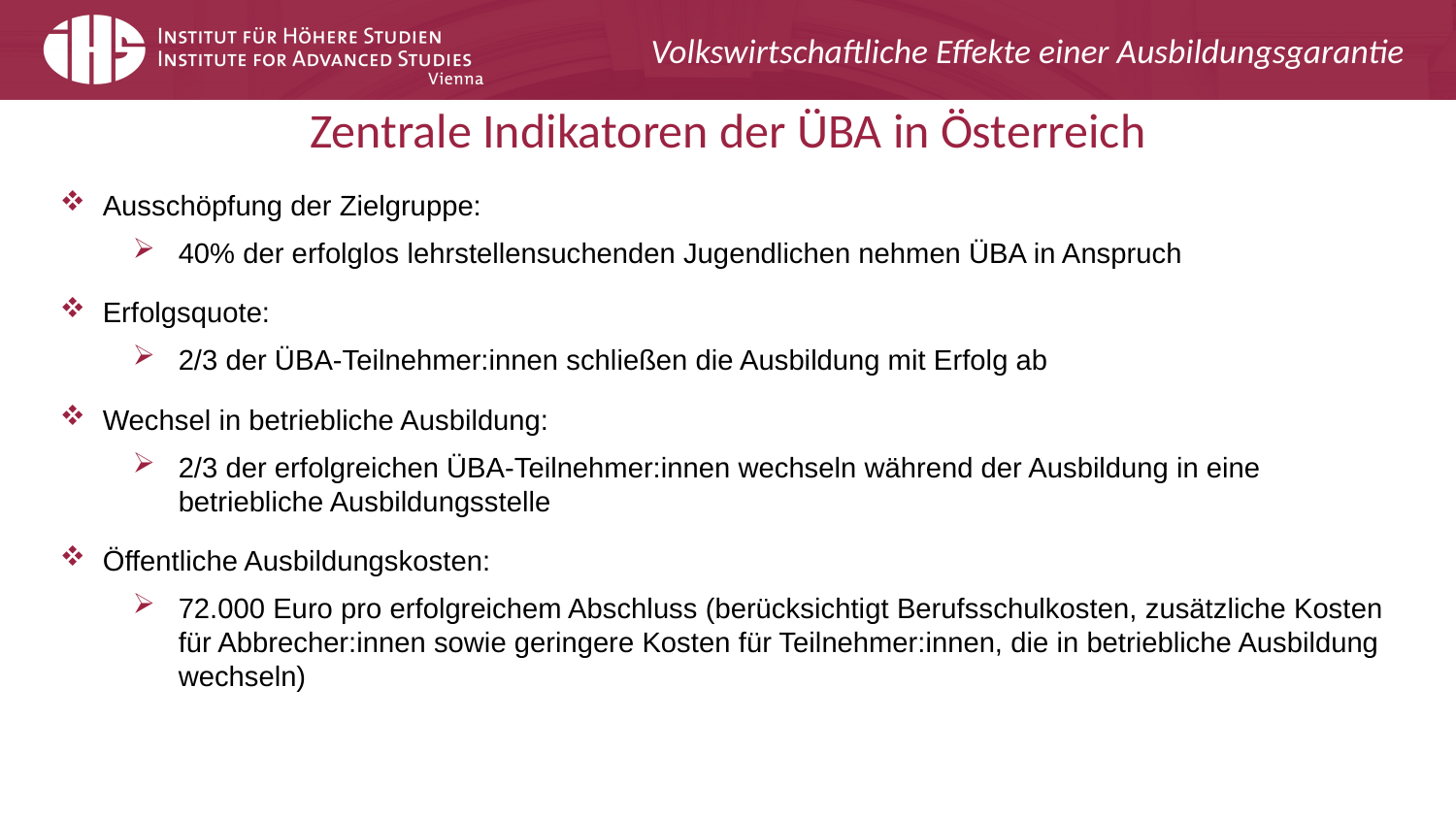

Volkswirtschaftliche Effekte einer Ausbildungsgarantie
# Zentrale Indikatoren der ÜBA in Österreich
Ausschöpfung der Zielgruppe:
40% der erfolglos lehrstellensuchenden Jugendlichen nehmen ÜBA in Anspruch
Erfolgsquote:
2/3 der ÜBA-Teilnehmer:innen schließen die Ausbildung mit Erfolg ab
Wechsel in betriebliche Ausbildung:
2/3 der erfolgreichen ÜBA-Teilnehmer:innen wechseln während der Ausbildung in eine betriebliche Ausbildungsstelle
Öffentliche Ausbildungskosten:
72.000 Euro pro erfolgreichem Abschluss (berücksichtigt Berufsschulkosten, zusätzliche Kosten für Abbrecher:innen sowie geringere Kosten für Teilnehmer:innen, die in betriebliche Ausbildung wechseln)